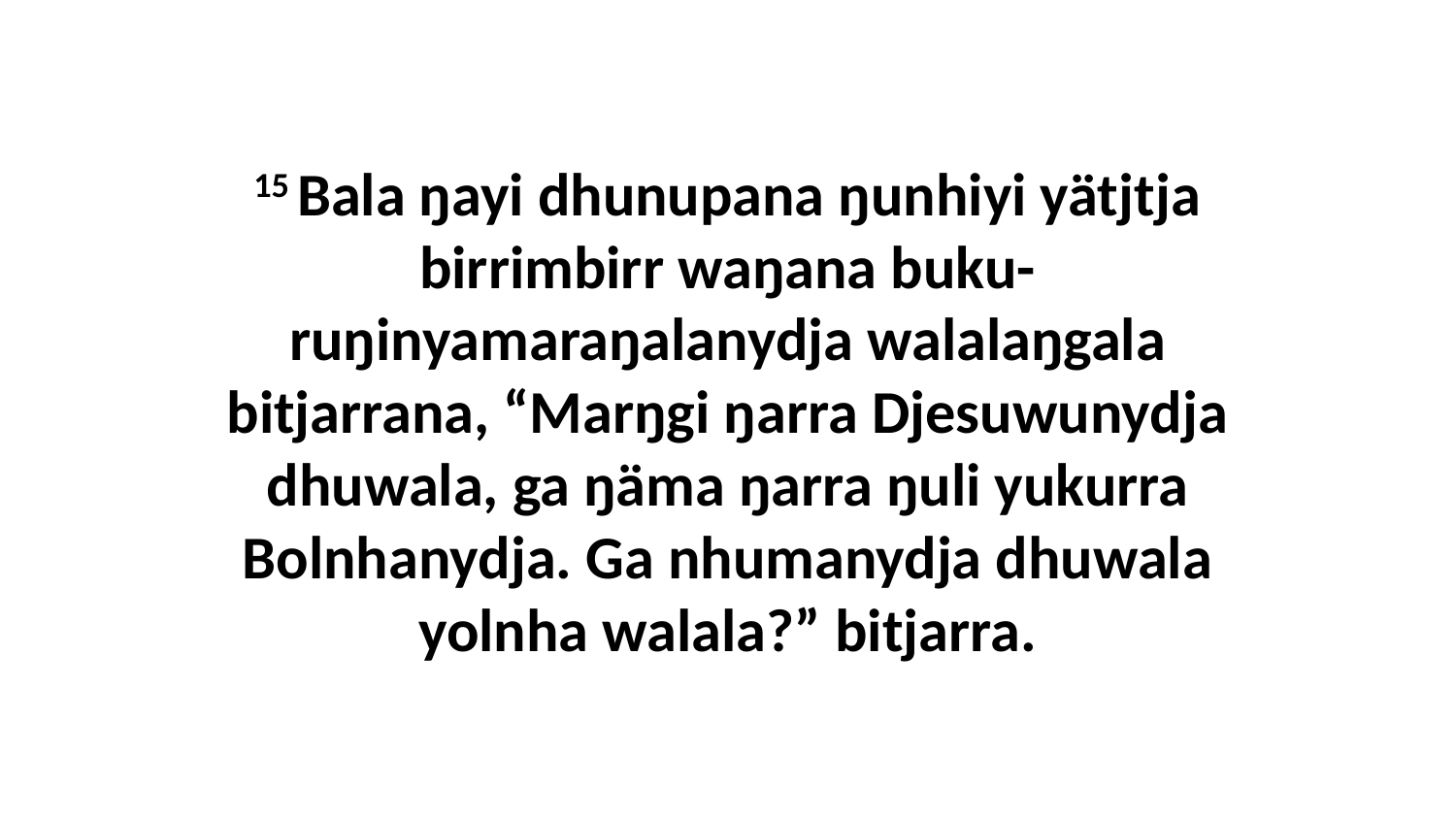

15 Bala ŋayi dhunupana ŋunhiyi yätjtja birrimbirr waŋana buku-ruŋinyamaraŋalanydja walalaŋgala bitjarrana, “Marŋgi ŋarra Djesuwunydja dhuwala, ga ŋäma ŋarra ŋuli yukurra Bolnhanydja. Ga nhumanydja dhuwala yolnha walala?” bitjarra.